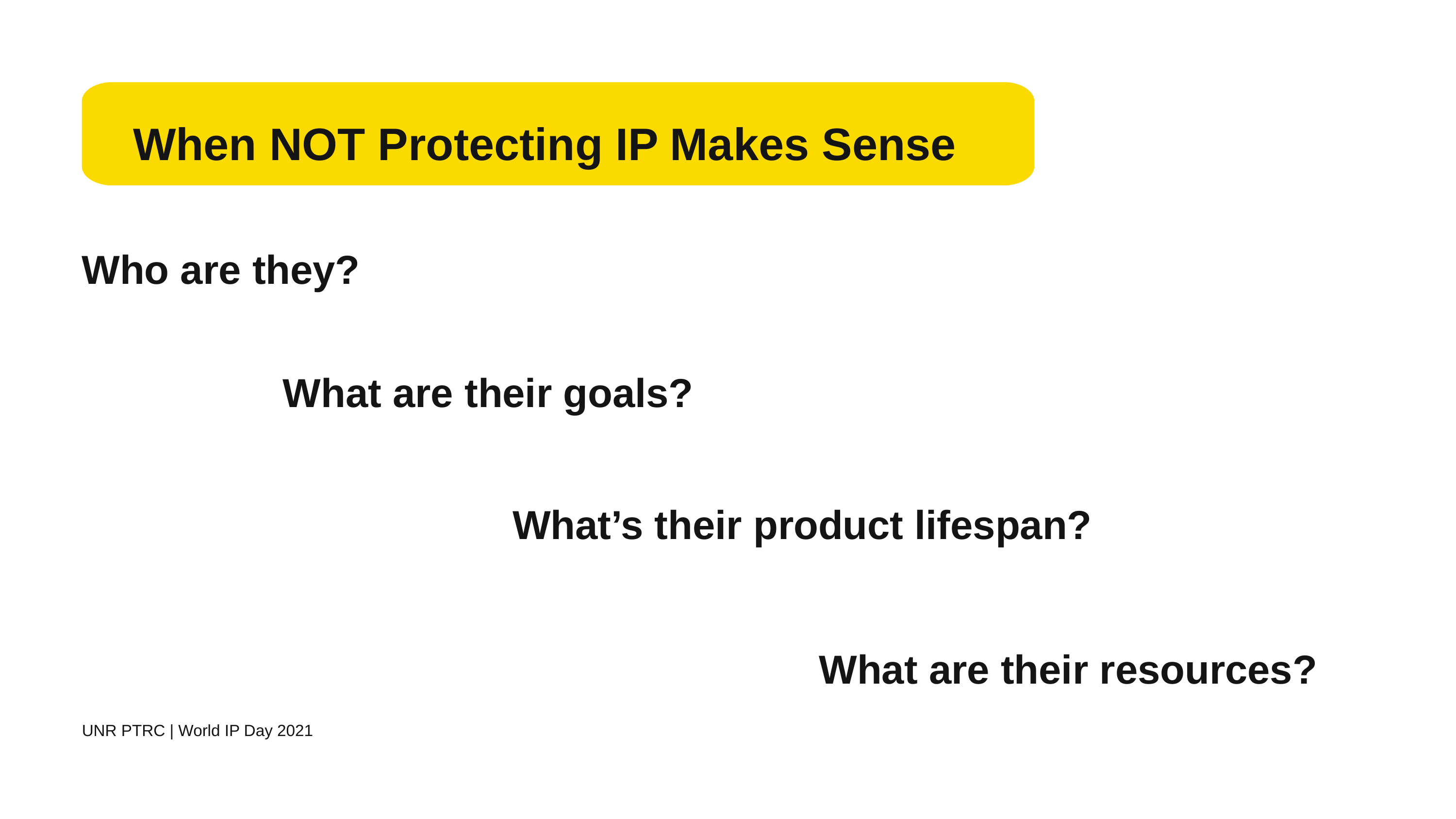

When NOT Protecting IP Makes Sense
Who are they?
What are their goals?

What’s their product lifespan?

What are their resources?

UNR PTRC | World IP Day 2021